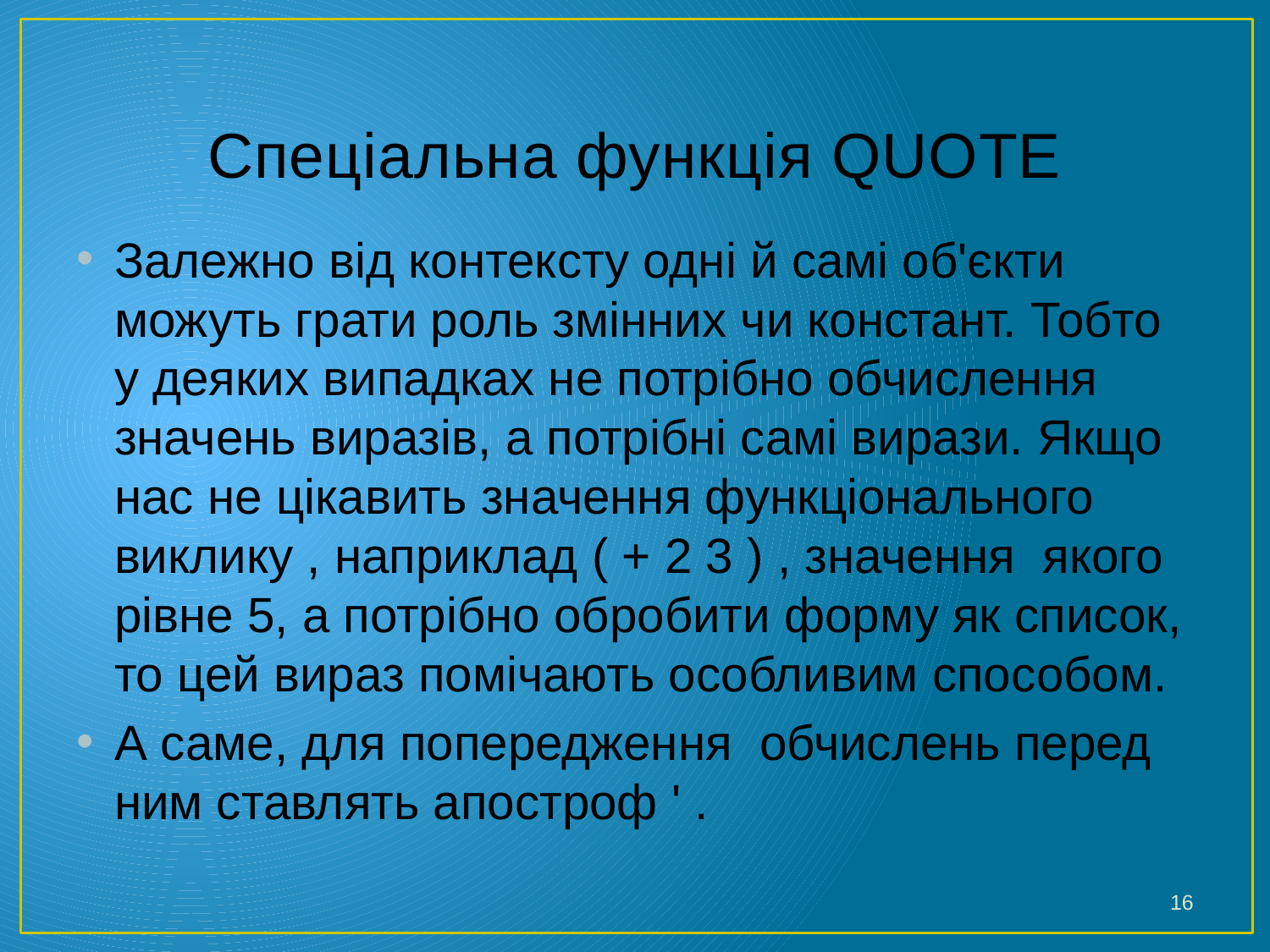

# Спеціальна функція QUOTE
Залежно від контексту одні й самі об'єкти можуть грати роль змінних чи констант. Тобто у деяких випадках не потрібно обчислення значень виразів, а потрібні самі вирази. Якщо нас не цікавить значення функціонального виклику , наприклад ( + 2 3 ) , значення  якого рівне 5, а потрібно обробити форму як список, то цей вираз помічають особливим способом.
А саме, для попередження  обчислень перед ним ставлять апостроф ' .

16